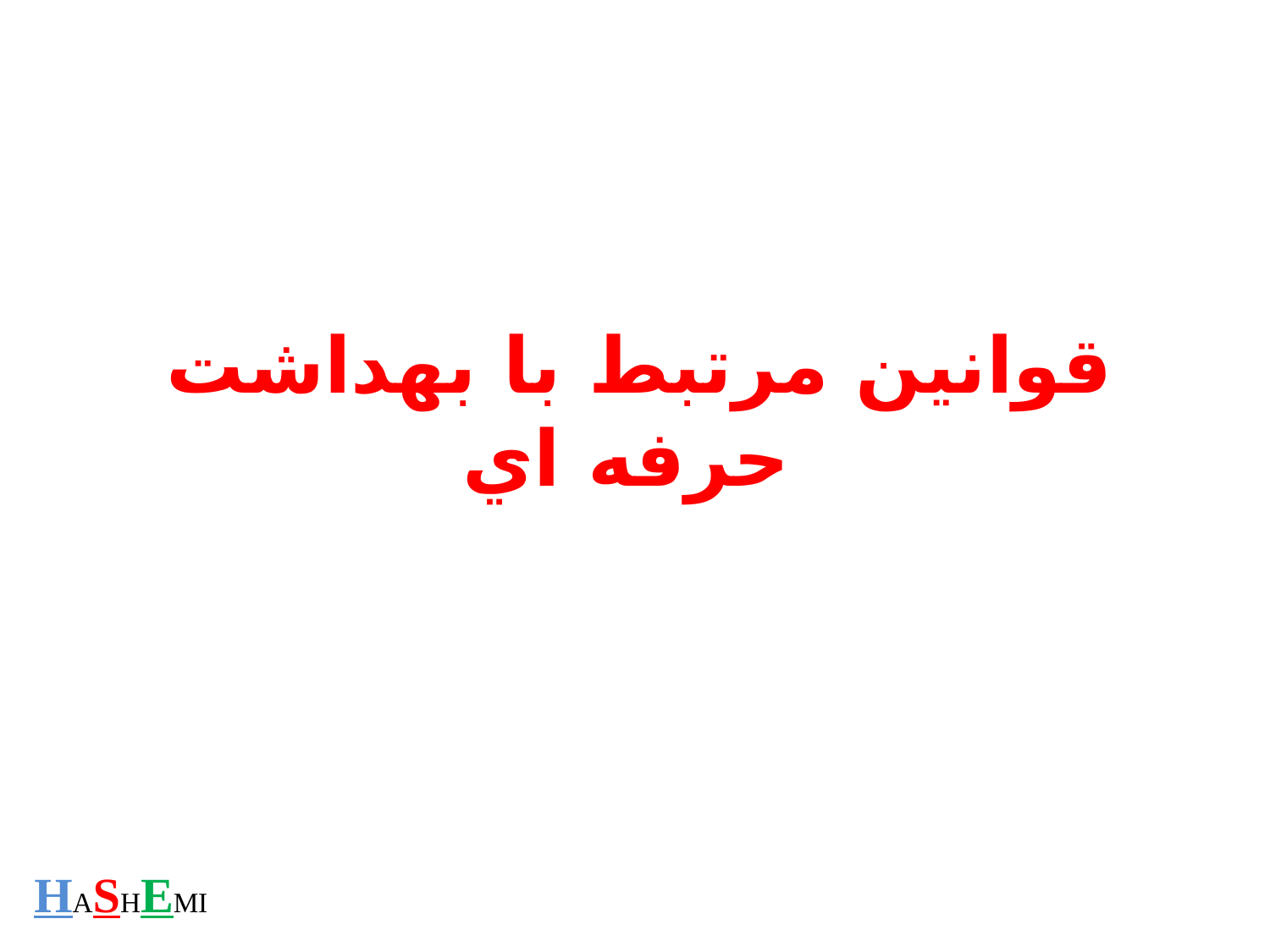

#
قوانين مرتبط با بهداشت حرفه اي
HASHEMI